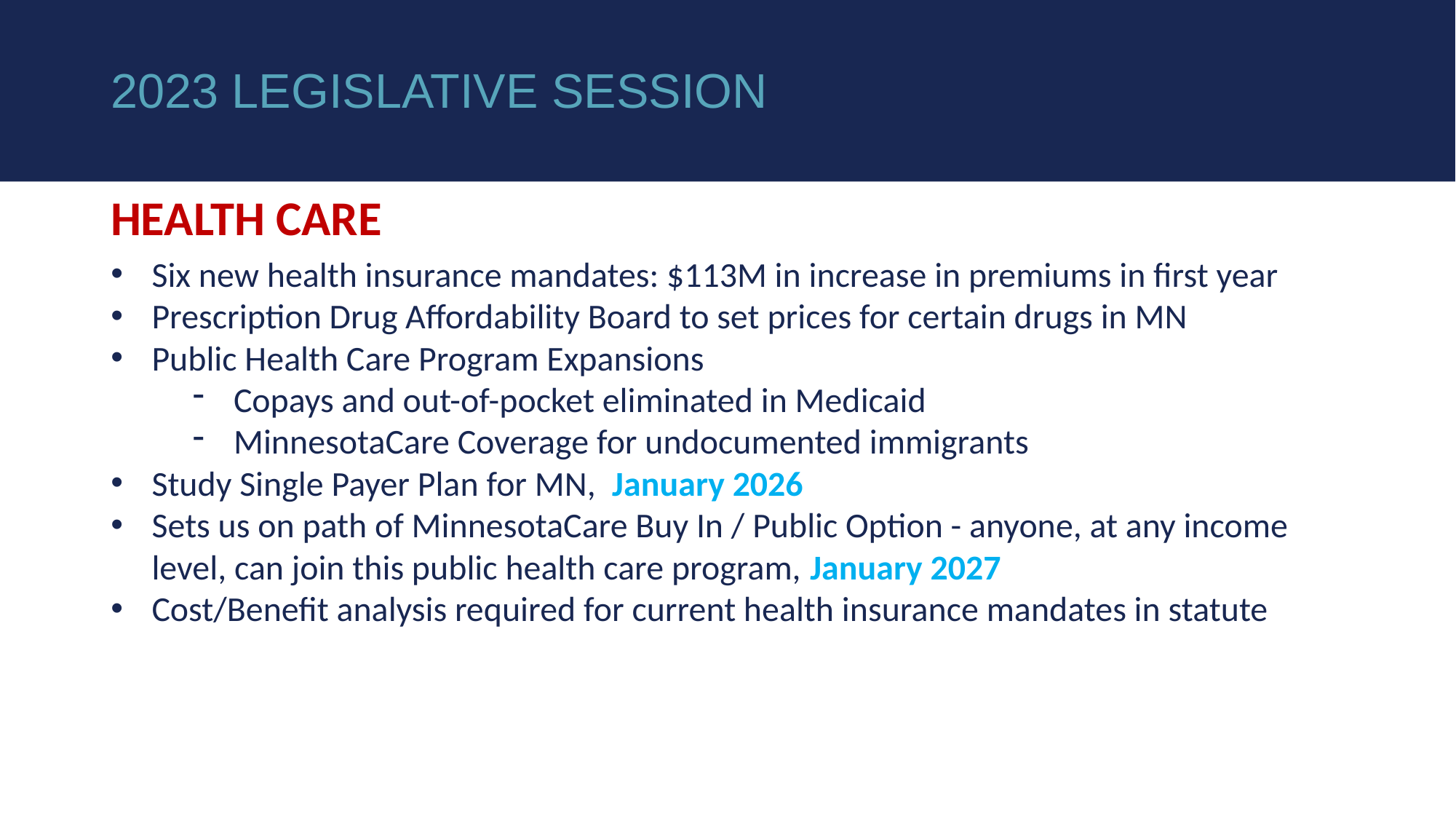

# 2023 legislative session
HEALTH CARE
Six new health insurance mandates: $113M in increase in premiums in first year
Prescription Drug Affordability Board to set prices for certain drugs in MN
Public Health Care Program Expansions
Copays and out-of-pocket eliminated in Medicaid
MinnesotaCare Coverage for undocumented immigrants
Study Single Payer Plan for MN,  January 2026
Sets us on path of MinnesotaCare Buy In / Public Option - anyone, at any income level, can join this public health care program, January 2027
Cost/Benefit analysis required for current health insurance mandates in statute